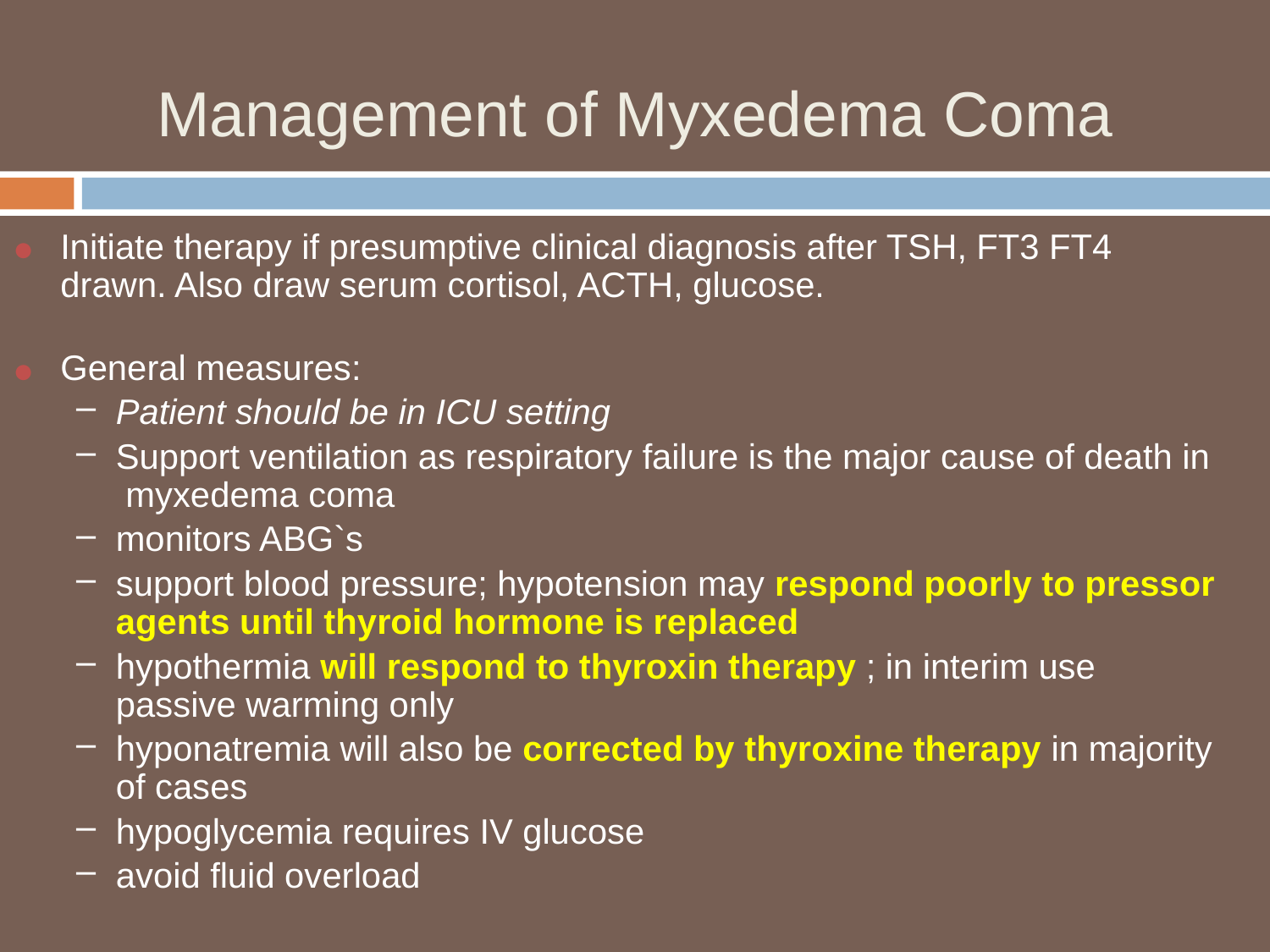

# Management of Myxedema Coma
Initiate therapy if presumptive clinical diagnosis after TSH, FT3 FT4 drawn. Also draw serum cortisol, ACTH, glucose.

General measures:
Patient should be in ICU setting
Support ventilation as respiratory failure is the major cause of death in   myxedema coma
monitors ABG`s
support blood pressure; hypotension may respond poorly to pressor agents until thyroid hormone is replaced
hypothermia will respond to thyroxin therapy ; in interim use passive warming only
hyponatremia will also be corrected by thyroxine therapy in majority of cases
hypoglycemia requires IV glucose
avoid fluid overload